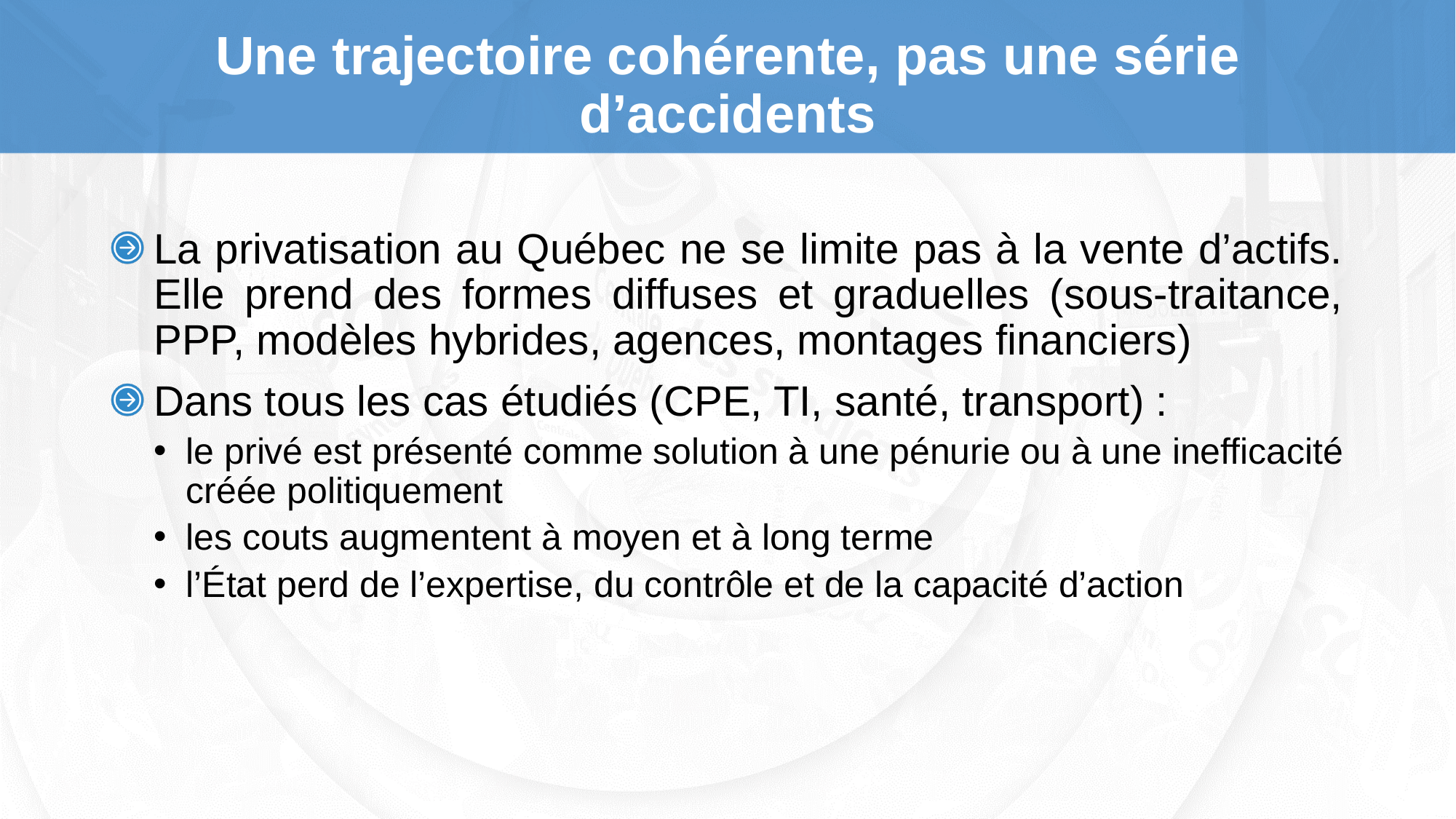

# Une trajectoire cohérente, pas une série d’accidents
La privatisation au Québec ne se limite pas à la vente d’actifs. Elle prend des formes diffuses et graduelles (sous-traitance, PPP, modèles hybrides, agences, montages financiers)
Dans tous les cas étudiés (CPE, TI, santé, transport) :
le privé est présenté comme solution à une pénurie ou à une inefficacité créée politiquement
les couts augmentent à moyen et à long terme
l’État perd de l’expertise, du contrôle et de la capacité d’action